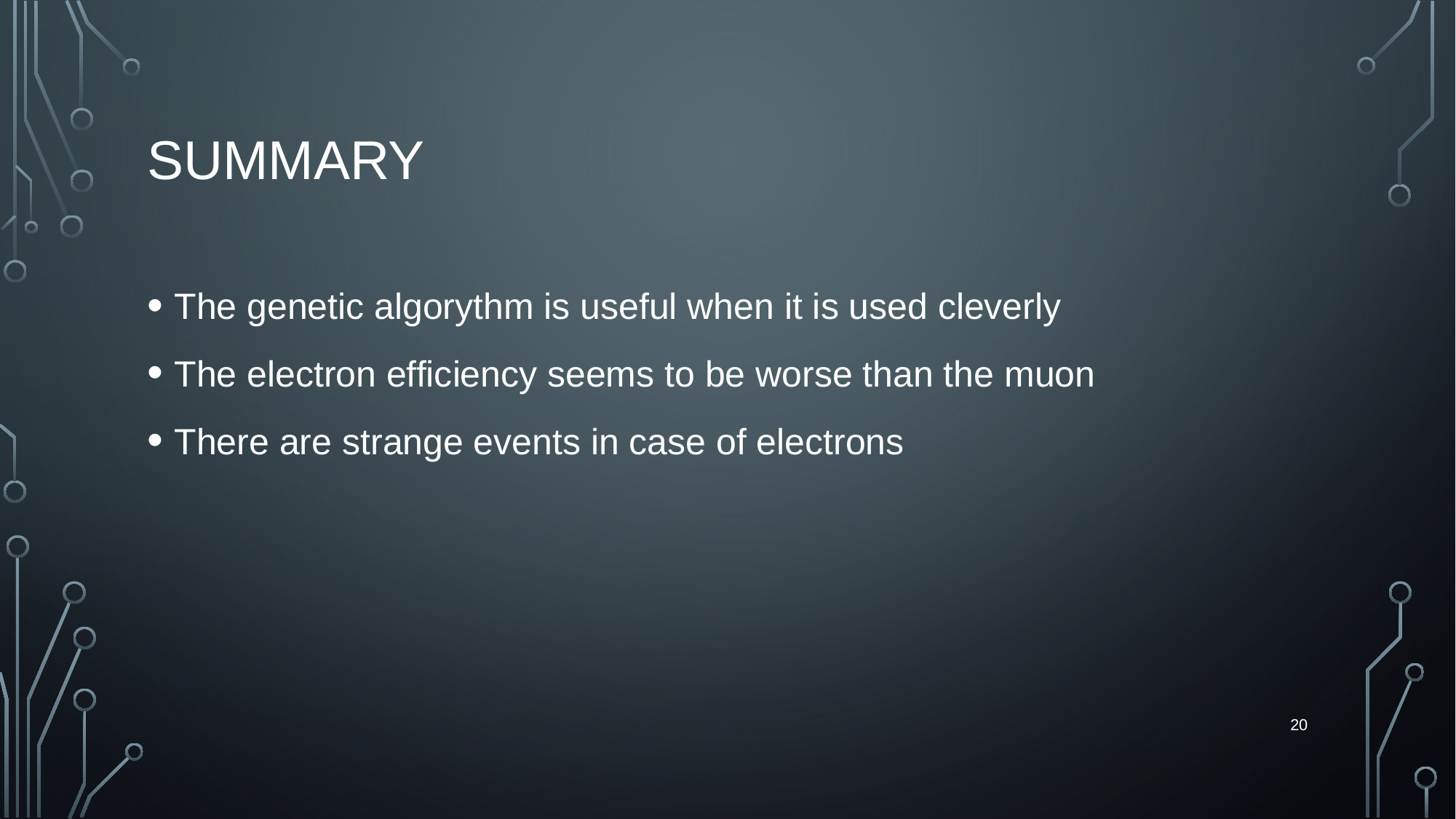

# Summary
The genetic algorythm is useful when it is used cleverly
The electron efficiency seems to be worse than the muon
There are strange events in case of electrons
20